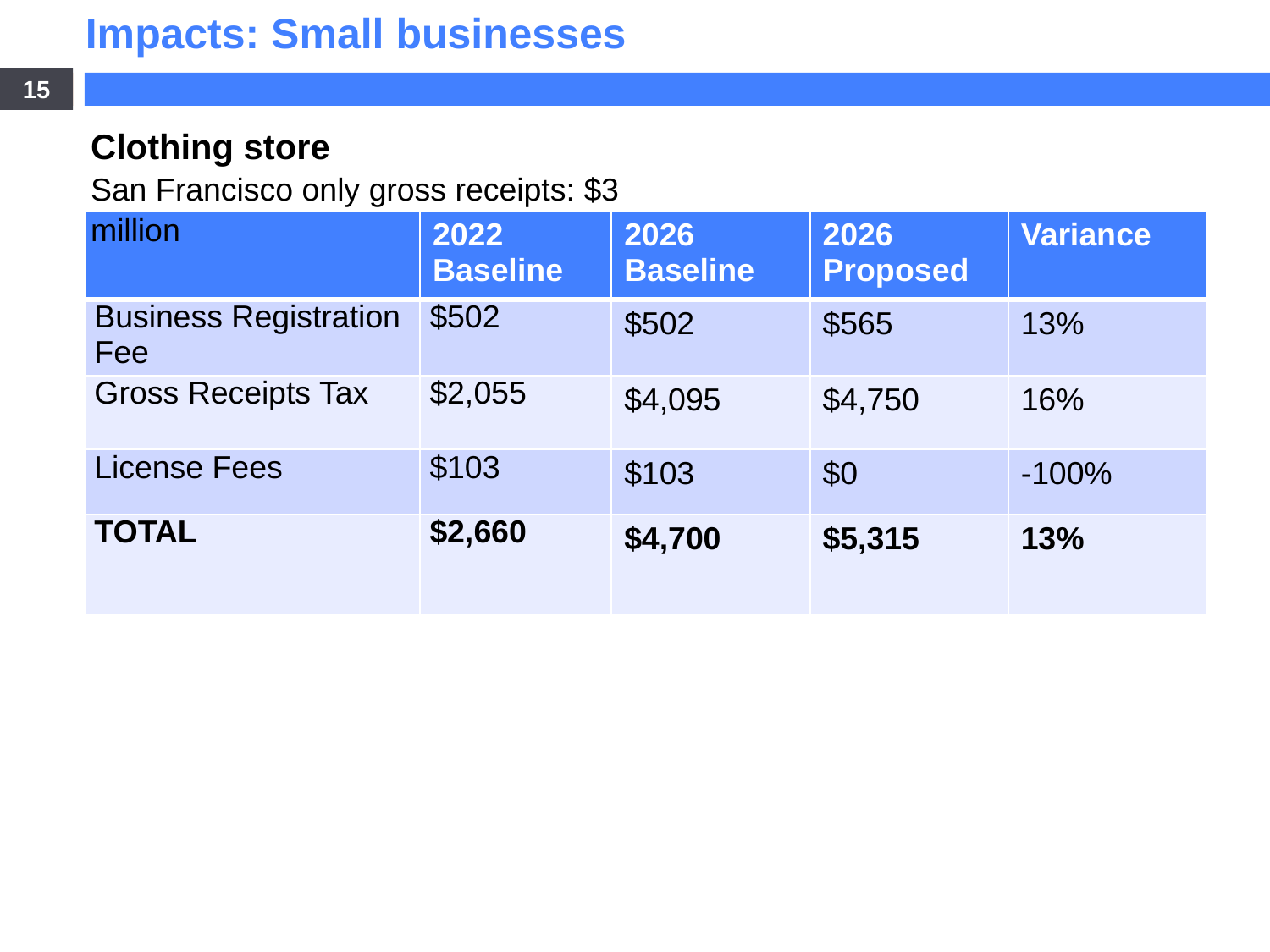

Impacts: Small businesses

Clothing store
San Francisco only gross receipts: $3 million

15

|  | 2022 Baseline | 2026 Baseline | 2026 Proposed | Variance |
| --- | --- | --- | --- | --- |
| Business Registration Fee | $502 | $502 | $565 | 13% |
| Gross Receipts Tax | $2,055 | $4,095 | $4,750 | 16% |
| License Fees | $103 | $103 | $0 | -100% |
| TOTAL | $2,660 | $4,700 | $5,315 | 13% |